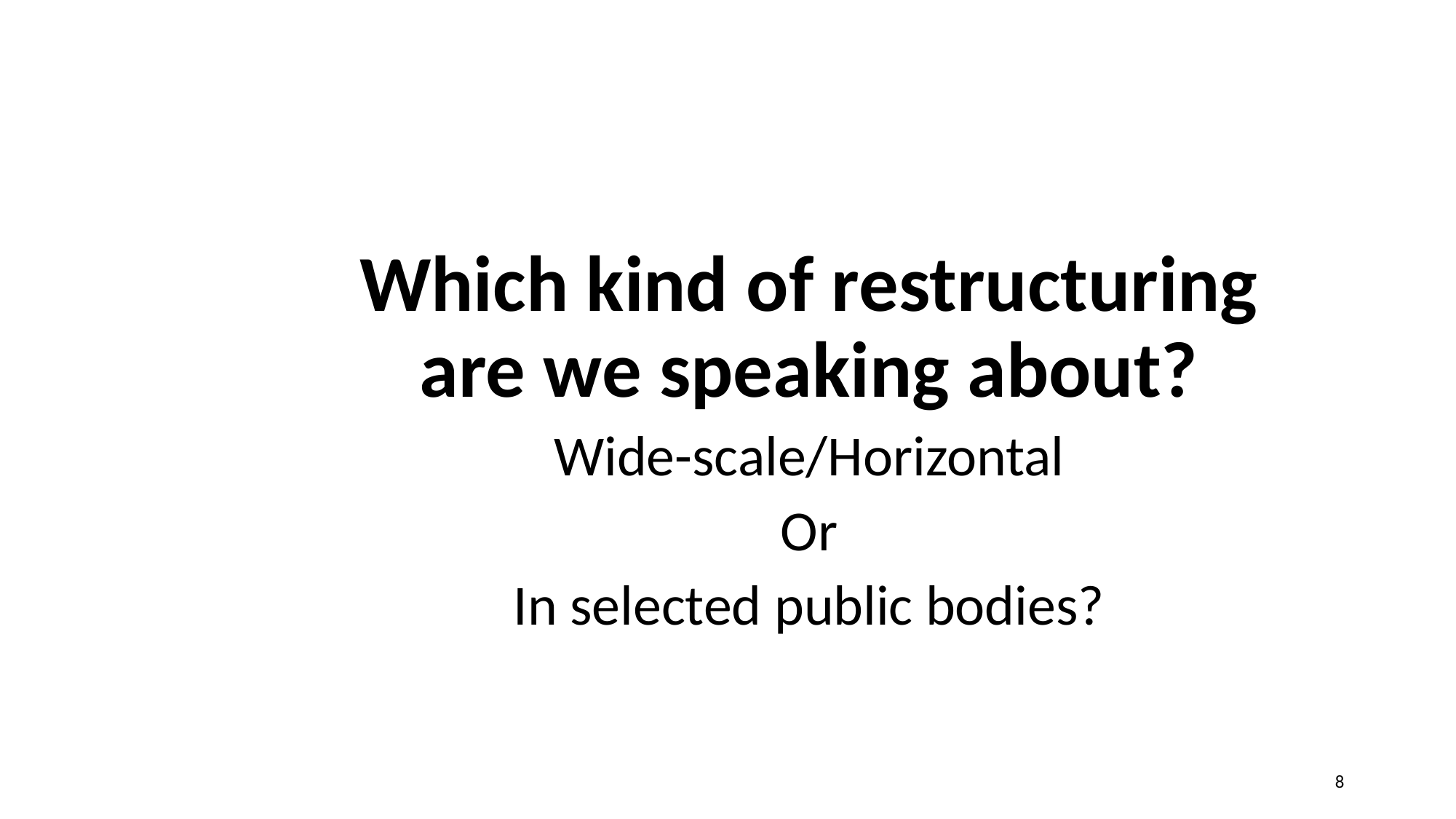

#
Which kind of restructuring are we speaking about?
Wide-scale/Horizontal
Or
In selected public bodies?

8